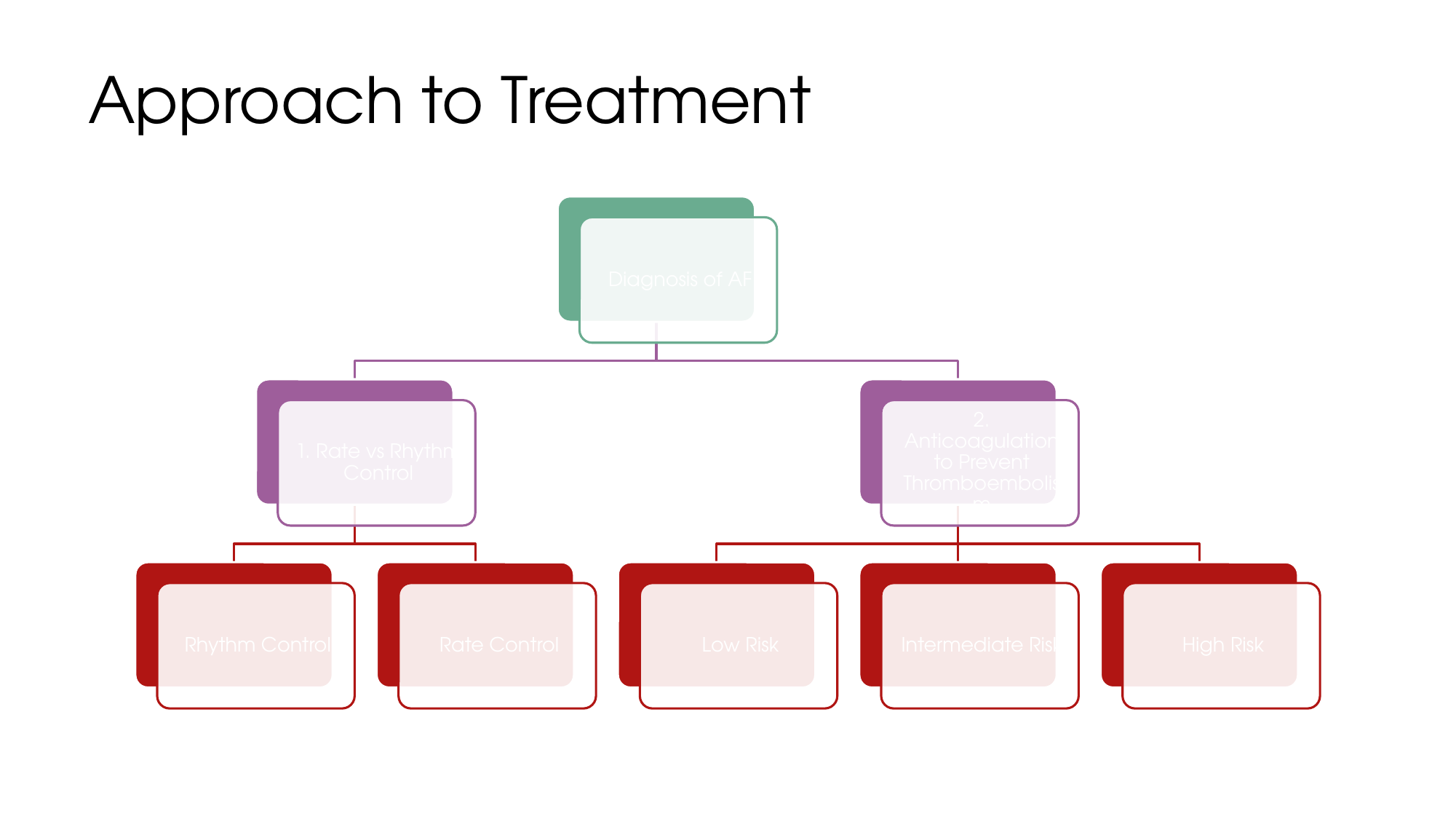

# Approach to Treatment
Diagnosis of AF
1. Rate vs Rhythm Control
Rhythm Control
Rate Control
2. Anticoagulation to Prevent Thromboembolism
Low Risk
Intermediate Risk
High Risk